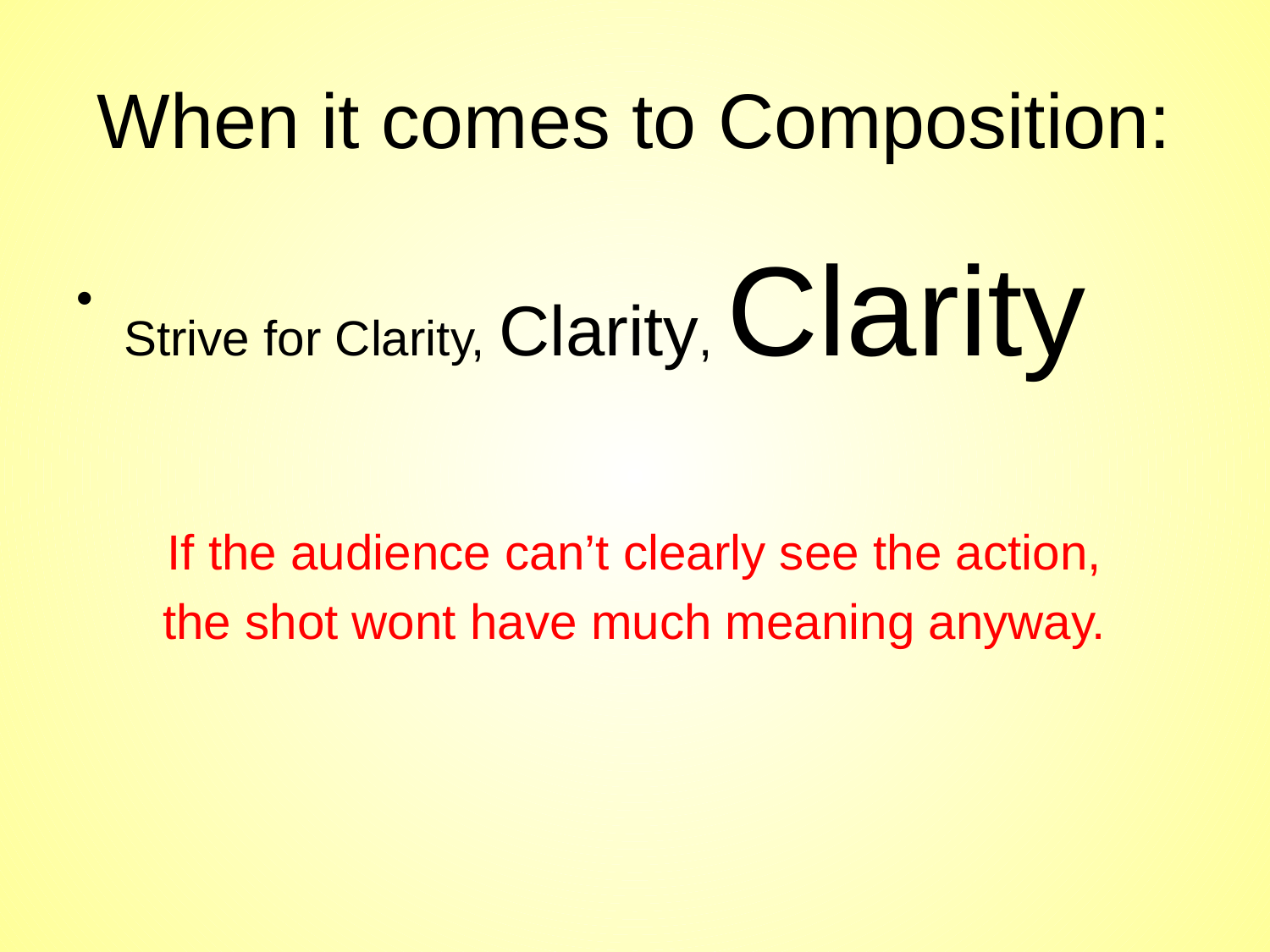

# When it comes to Composition:
Strive for Clarity, Clarity, Clarity

If the audience can’t clearly see the action,
the shot wont have much meaning anyway.